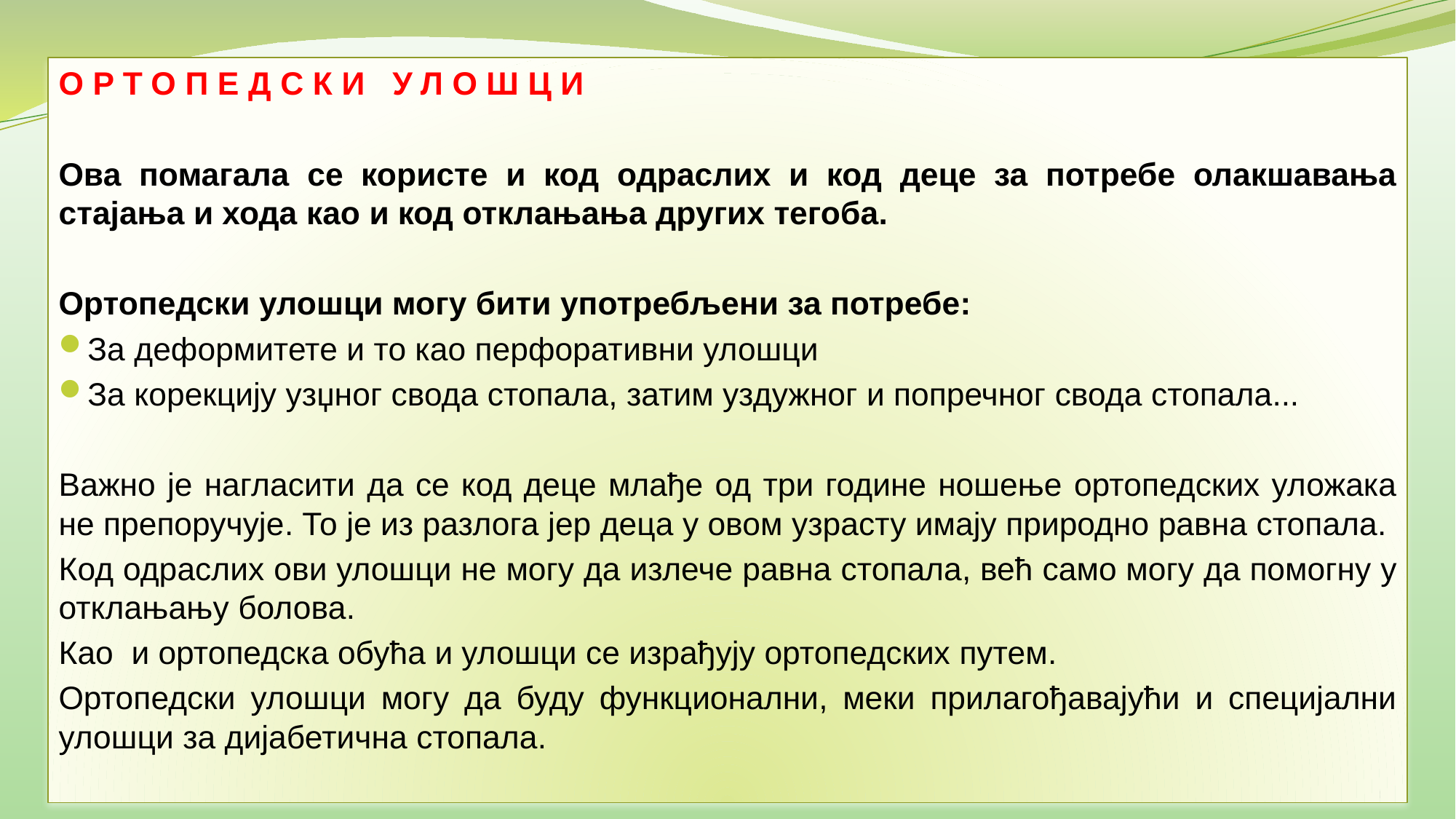

ОРТОПЕДСКИ УЛОШЦИ

Ова помагала се користе и код одраслих и код деце за потребе олакшавања стајања и хода као и код отклањања других тегоба.

Ортопедски улошци могу бити употребљени за потребе:
За деформитете и то као перфоративни улошци
За корекцију узџног свода стопала, затим уздужног и попречног свода стопала...

Важно је нагласити да се код деце млађе од три године ношење ортопедских уложака не препоручује. То је из разлога јер деца у овом узрасту имају природно равна стопала.
Код одраслих ови улошци не могу да излече равна стопала, већ само могу да помогну у отклањању болова.
Као  и ортопедска обућа и улошци се израђују ортопедских путем.
Ортопедски улошци могу да буду функционални, меки прилагођавајући и специјални улошци за дијабетична стопала.
6